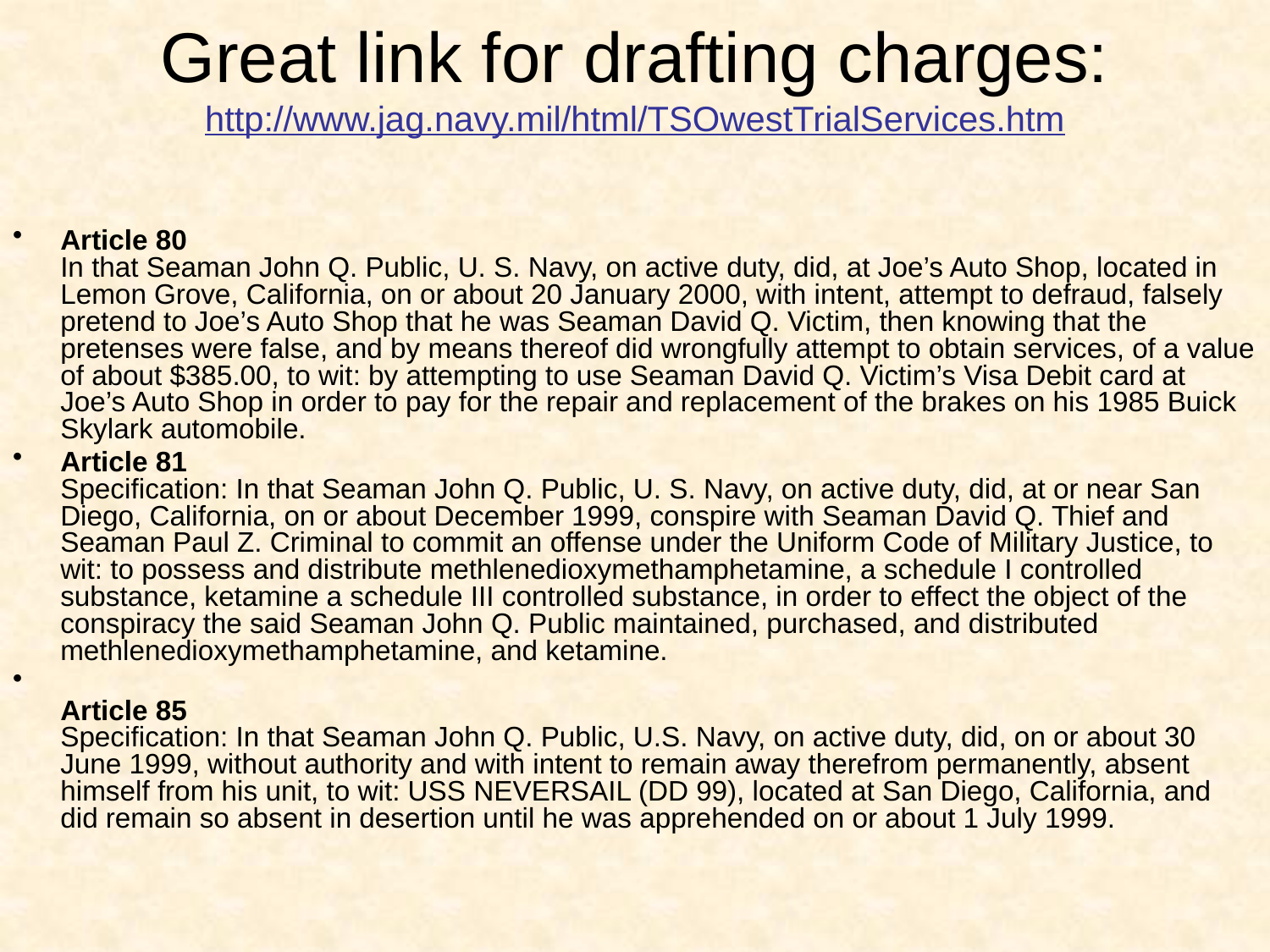

# Great link for drafting charges: http://www.jag.navy.mil/html/TSOwestTrialServices.htm
Article 80
In that Seaman John Q. Public, U. S. Navy, on active duty, did, at Joe’s Auto Shop, located in Lemon Grove, California, on or about 20 January 2000, with intent, attempt to defraud, falsely pretend to Joe’s Auto Shop that he was Seaman David Q. Victim, then knowing that the pretenses were false, and by means thereof did wrongfully attempt to obtain services, of a value of about $385.00, to wit: by attempting to use Seaman David Q. Victim’s Visa Debit card at Joe’s Auto Shop in order to pay for the repair and replacement of the brakes on his 1985 Buick Skylark automobile.
Article 81
Specification: In that Seaman John Q. Public, U. S. Navy, on active duty, did, at or near San Diego, California, on or about December 1999, conspire with Seaman David Q. Thief and Seaman Paul Z. Criminal to commit an offense under the Uniform Code of Military Justice, to wit: to possess and distribute methlenedioxymethamphetamine, a schedule I controlled substance, ketamine a schedule III controlled substance, in order to effect the object of the conspiracy the said Seaman John Q. Public maintained, purchased, and distributed methlenedioxymethamphetamine, and ketamine.
Article 85
Specification: In that Seaman John Q. Public, U.S. Navy, on active duty, did, on or about 30 June 1999, without authority and with intent to remain away therefrom permanently, absent himself from his unit, to wit: USS NEVERSAIL (DD 99), located at San Diego, California, and did remain so absent in desertion until he was apprehended on or about 1 July 1999.